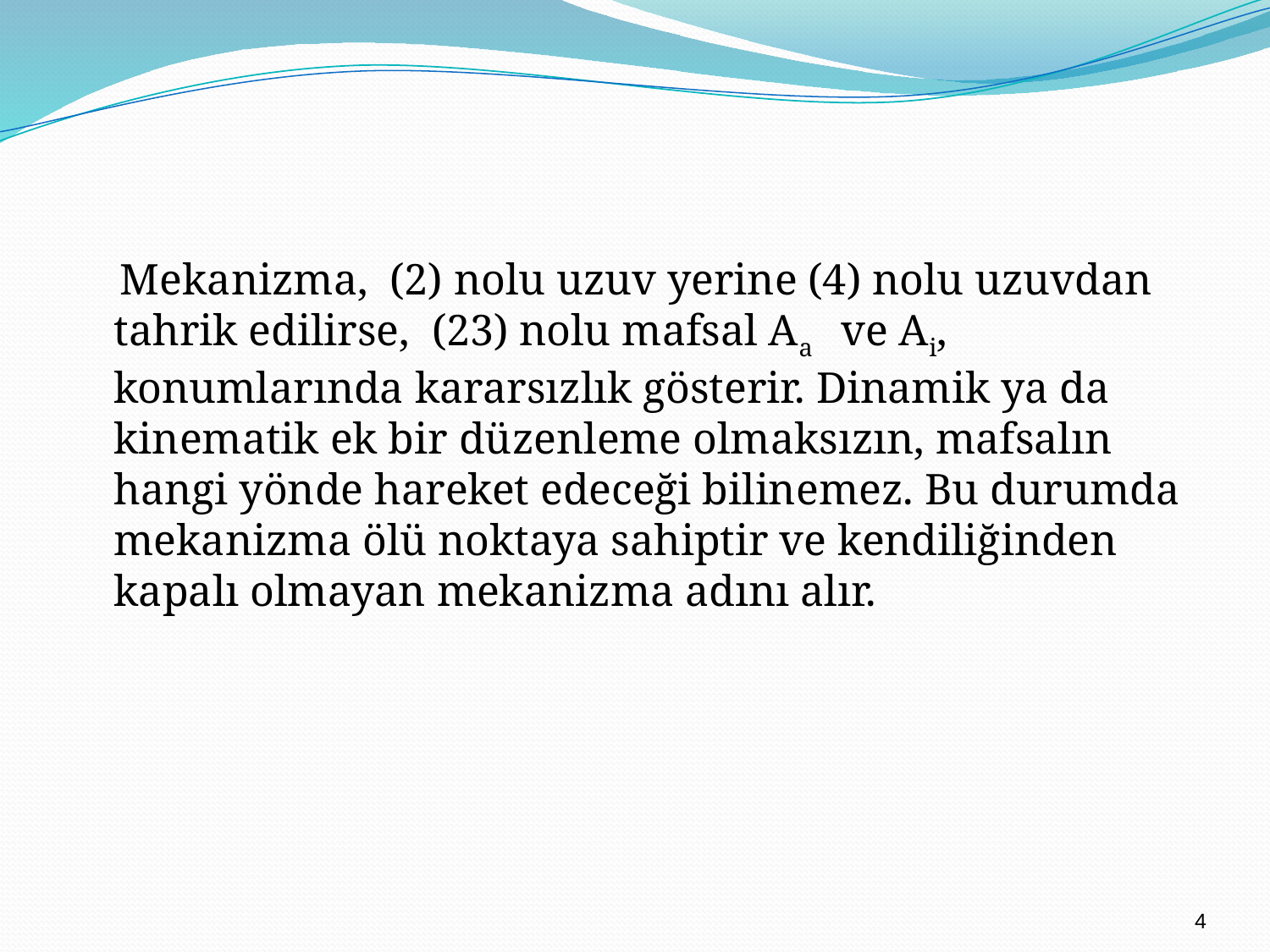

# Mekanizma,  (2) nolu uzuv yerine (4) nolu uzuvdan tahrik edilirse,  (23) nolu mafsal Aa   ve Ai, konumlarında kararsızlık gösterir. Dinamik ya da kinematik ek bir dü­zenleme olmaksızın, mafsalın hangi yönde hareket edeceği bilinemez. Bu durumda mekanizma ölü noktaya sahiptir ve kendiliğinden kapalı olmayan mekanizma adını alır.

4